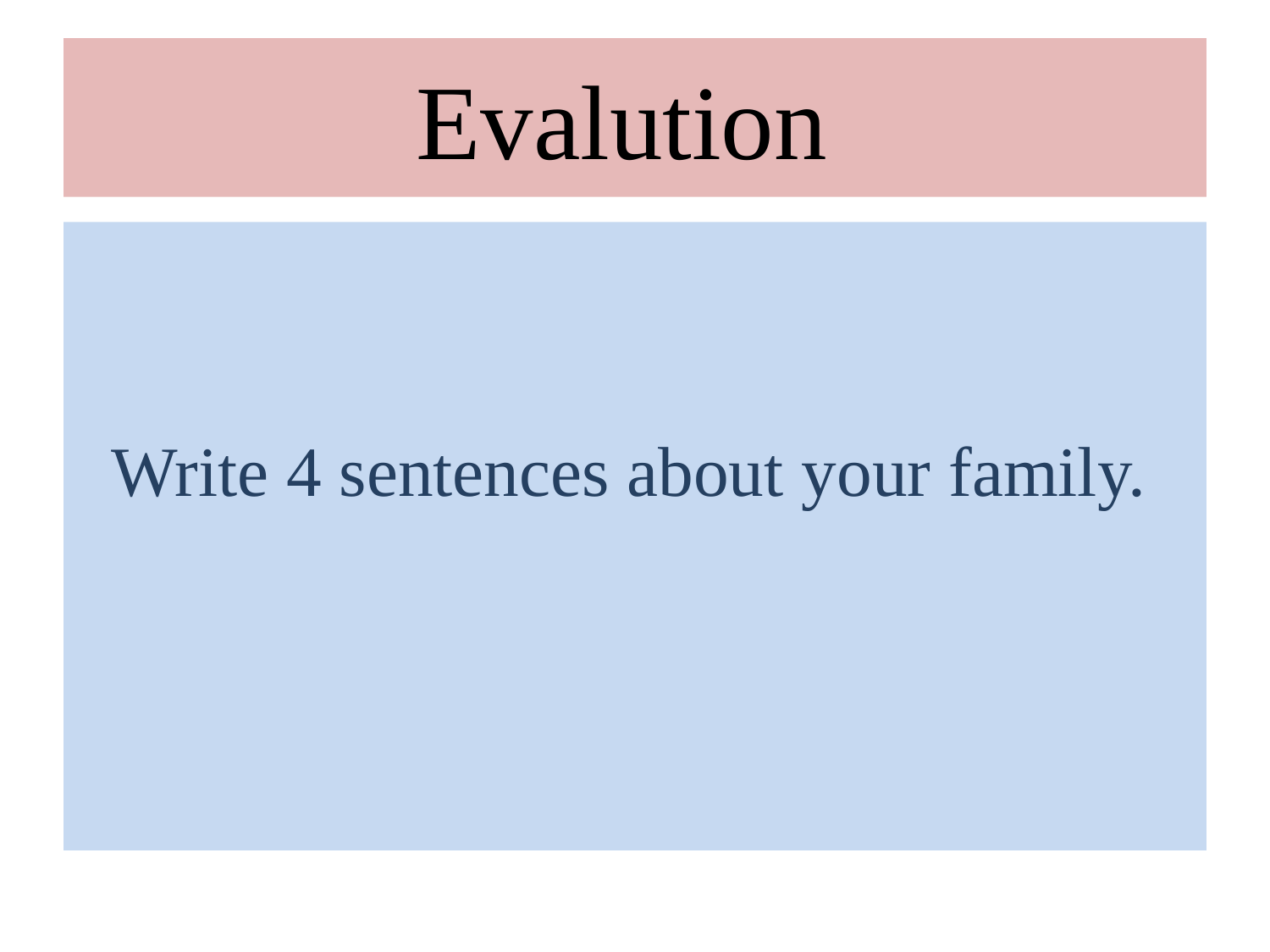

# Evalution

  Write 4 sentences about your family.